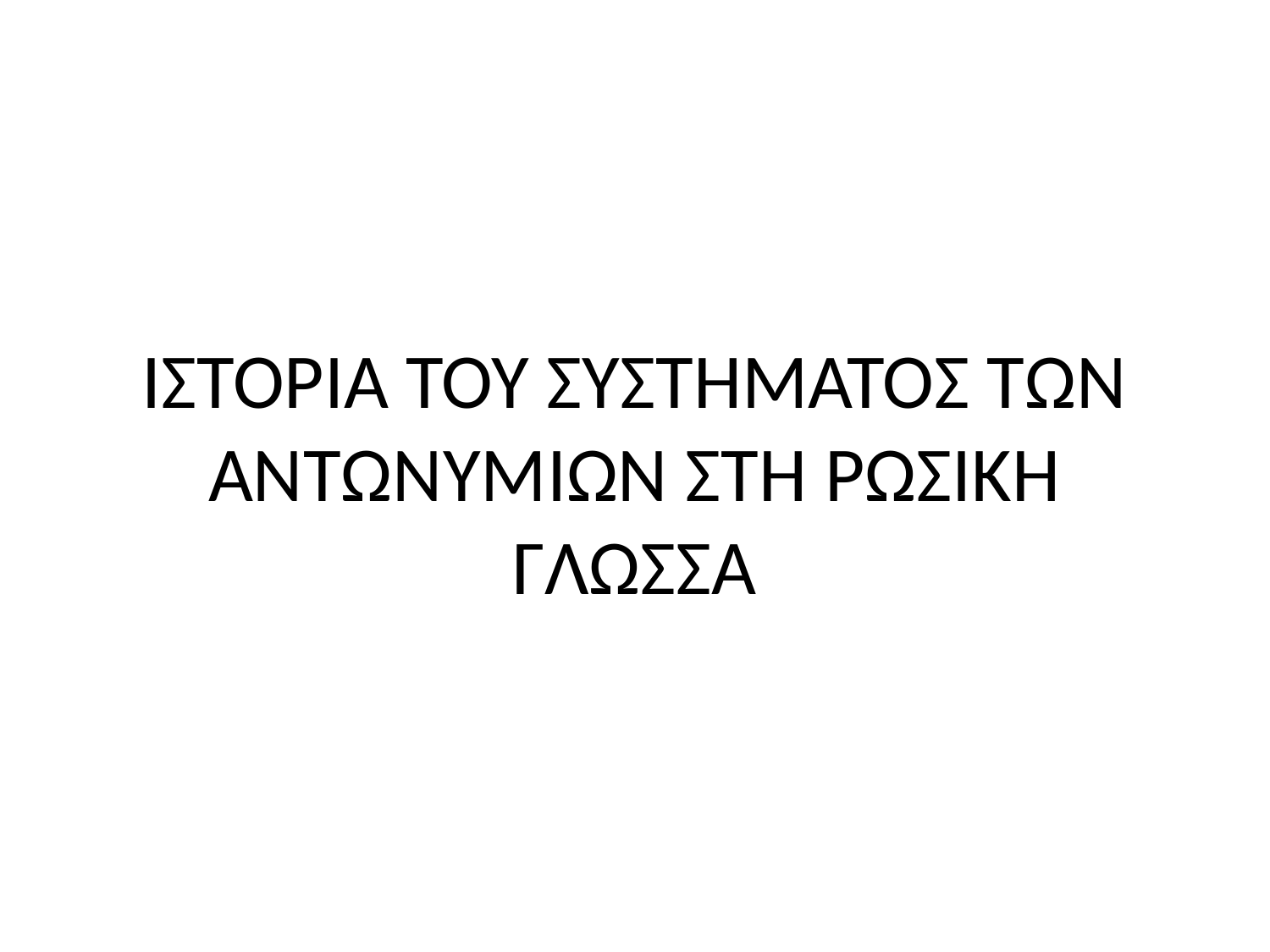

# ΙΣΤΟΡΙΑ ΤΟΥ ΣΥΣΤΗΜΑΤΟΣ ΤΩΝ ΑΝΤΩΝΥΜΙΩΝ ΣΤΗ ΡΩΣΙΚΗ ΓΛΩΣΣΑ